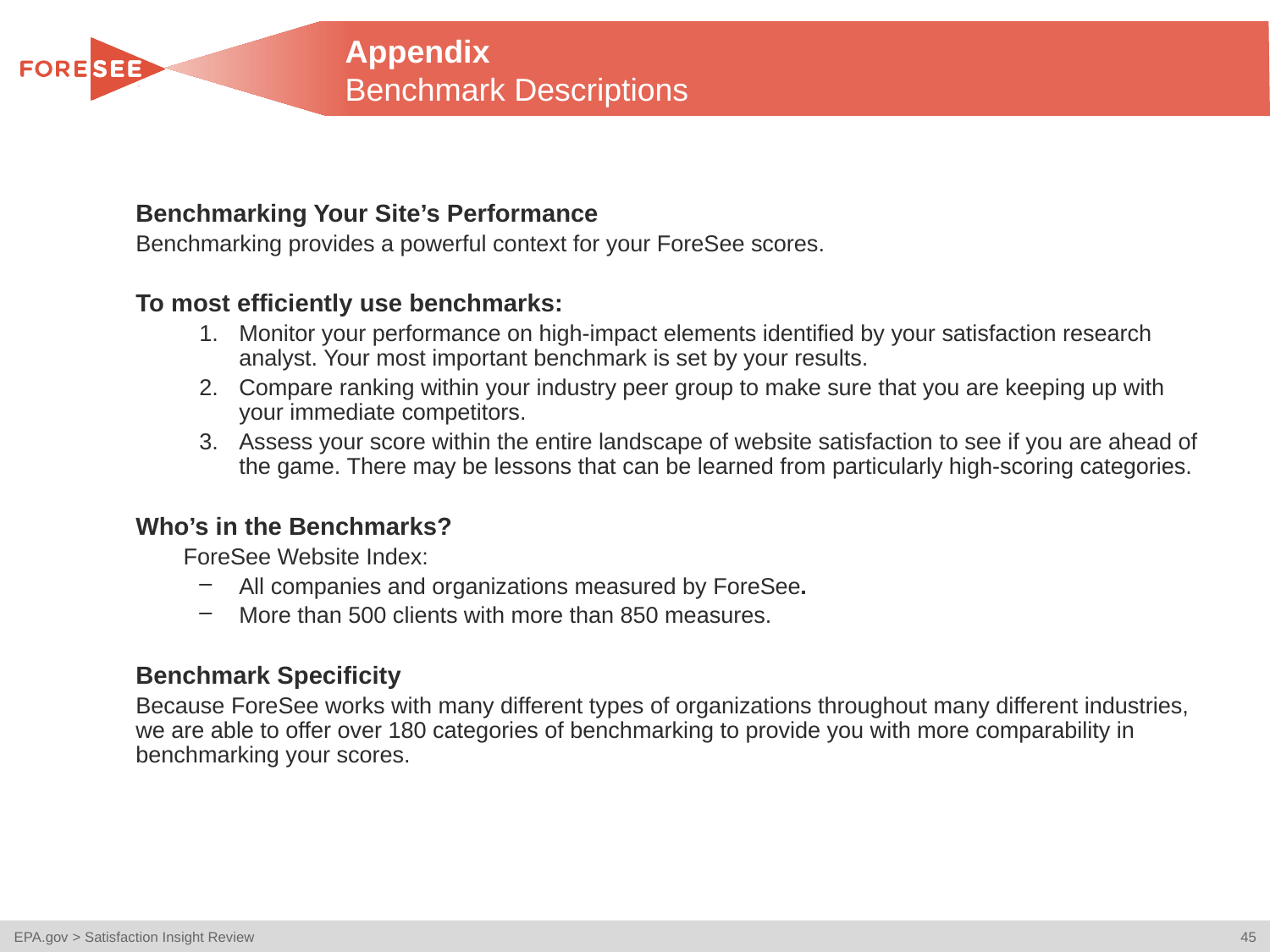

# Appendix Benchmark Descriptions
Benchmarking Your Site’s Performance
Benchmarking provides a powerful context for your ForeSee scores.

To most efficiently use benchmarks:
Monitor your performance on high-impact elements identified by your satisfaction research analyst. Your most important benchmark is set by your results.
Compare ranking within your industry peer group to make sure that you are keeping up with your immediate competitors.
Assess your score within the entire landscape of website satisfaction to see if you are ahead of the game. There may be lessons that can be learned from particularly high-scoring categories.

Who’s in the Benchmarks?
	ForeSee Website Index:
All companies and organizations measured by ForeSee.
More than 500 clients with more than 850 measures.

Benchmark Specificity
Because ForeSee works with many different types of organizations throughout many different industries, we are able to offer over 180 categories of benchmarking to provide you with more comparability in benchmarking your scores.